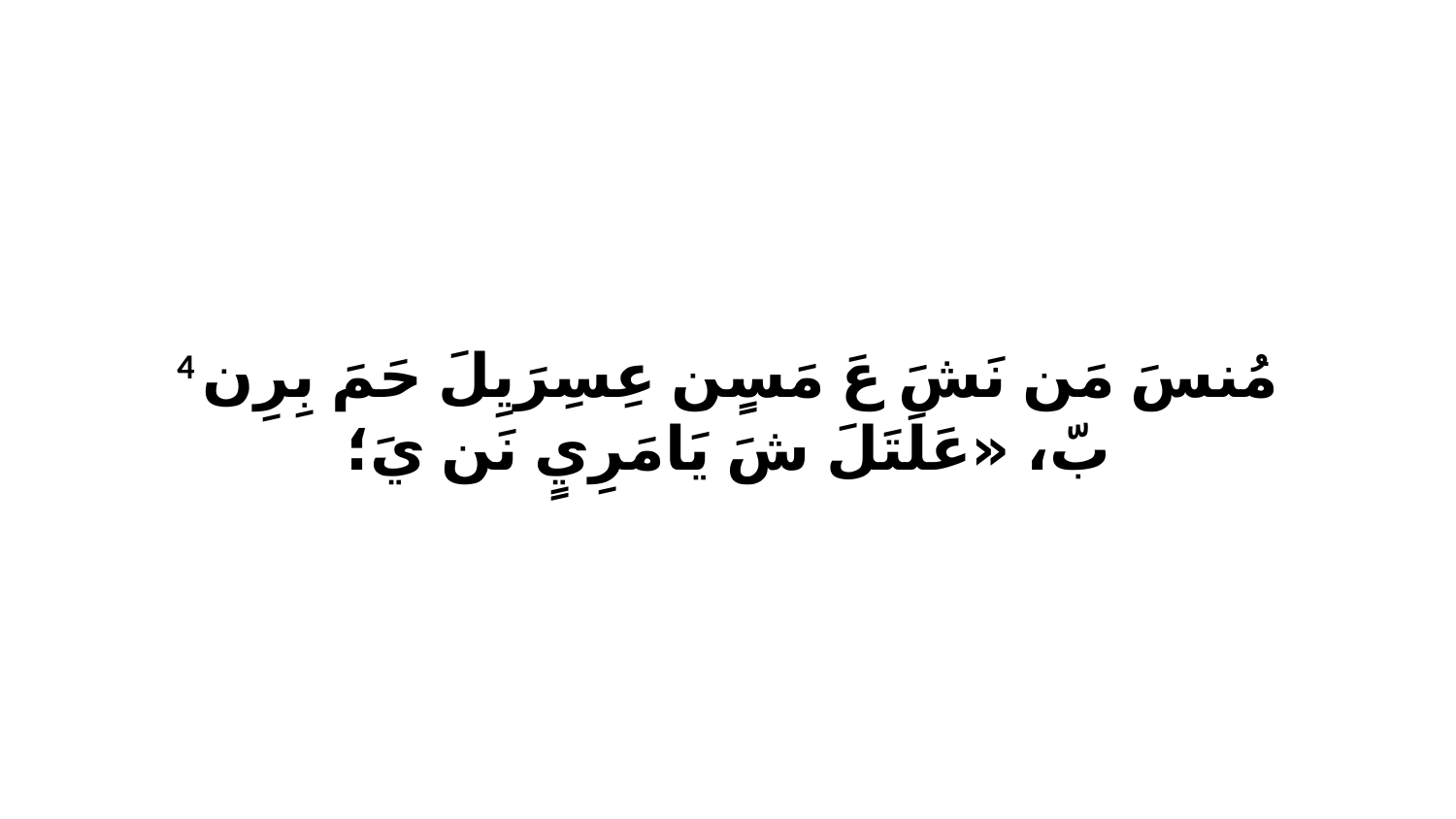

4 مُنسَ مَن نَشَ عَ مَسٍن عِسِرَيِلَ حَمَ بِرِن بّ، «عَلَتَلَ شَ يَامَرِيٍ نَن يَ؛